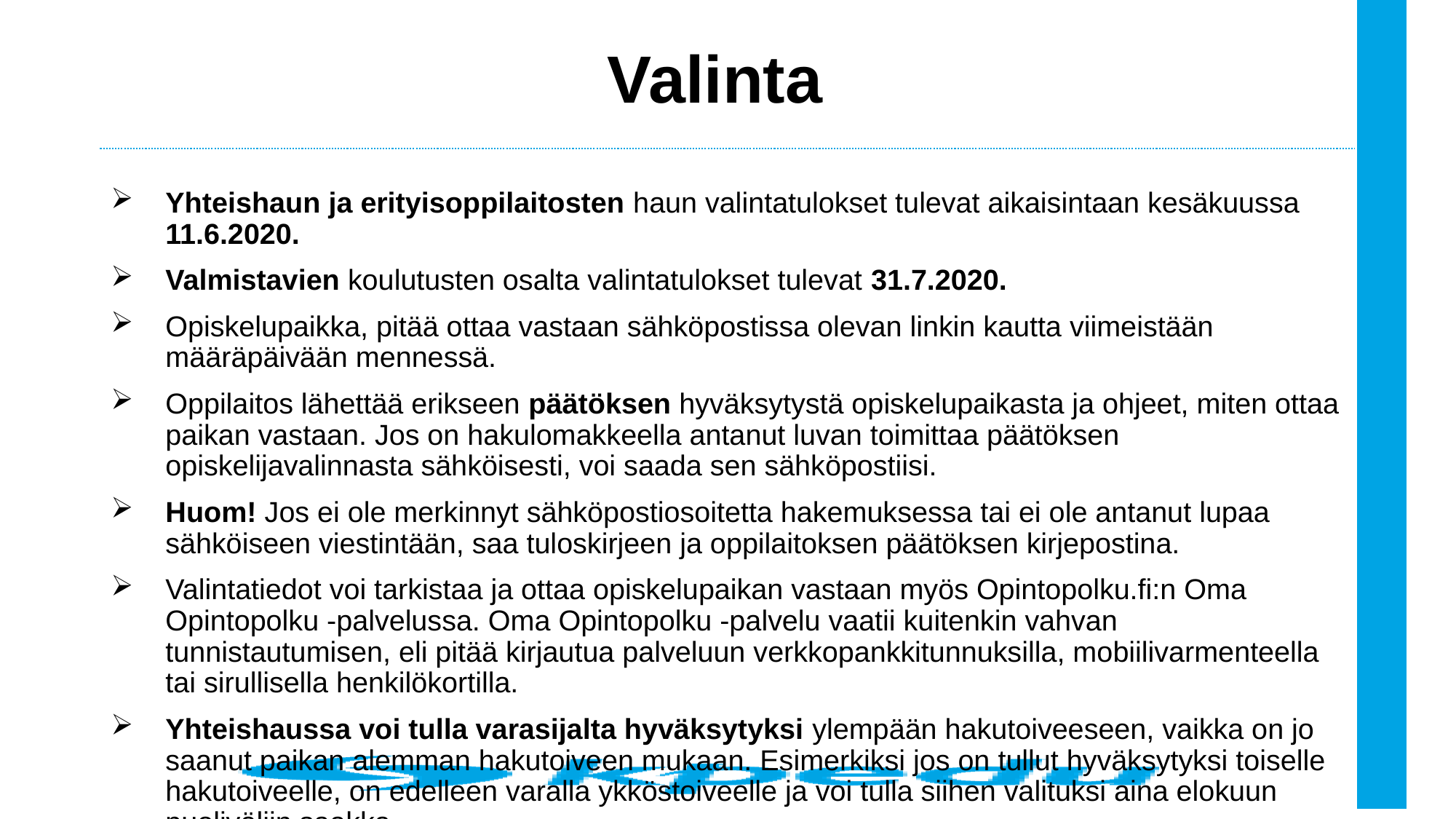

# Valinta
Yhteishaun ja erityisoppilaitosten haun valintatulokset tulevat aikaisintaan kesäkuussa 11.6.2020.
Valmistavien koulutusten osalta valintatulokset tulevat 31.7.2020.
Opiskelupaikka, pitää ottaa vastaan sähköpostissa olevan linkin kautta viimeistään määräpäivään mennessä.
Oppilaitos lähettää erikseen päätöksen hyväksytystä opiskelupaikasta ja ohjeet, miten ottaa paikan vastaan. Jos on hakulomakkeella antanut luvan toimittaa päätöksen opiskelijavalinnasta sähköisesti, voi saada sen sähköpostiisi.
Huom! Jos ei ole merkinnyt sähköpostiosoitetta hakemuksessa tai ei ole antanut lupaa sähköiseen viestintään, saa tuloskirjeen ja oppilaitoksen päätöksen kirjepostina.
Valintatiedot voi tarkistaa ja ottaa opiskelupaikan vastaan myös Opintopolku.fi:n Oma Opintopolku -palvelussa. Oma Opintopolku -palvelu vaatii kuitenkin vahvan tunnistautumisen, eli pitää kirjautua palveluun verkkopankkitunnuksilla, mobiilivarmenteella tai sirullisella henkilökortilla.
Yhteishaussa voi tulla varasijalta hyväksytyksi ylempään hakutoiveeseen, vaikka on jo saanut paikan alemman hakutoiveen mukaan. Esimerkiksi jos on tullut hyväksytyksi toiselle hakutoiveelle, on edelleen varalla ykköstoiveelle ja voi tulla siihen valituksi aina elokuun puoliväliin saakka.